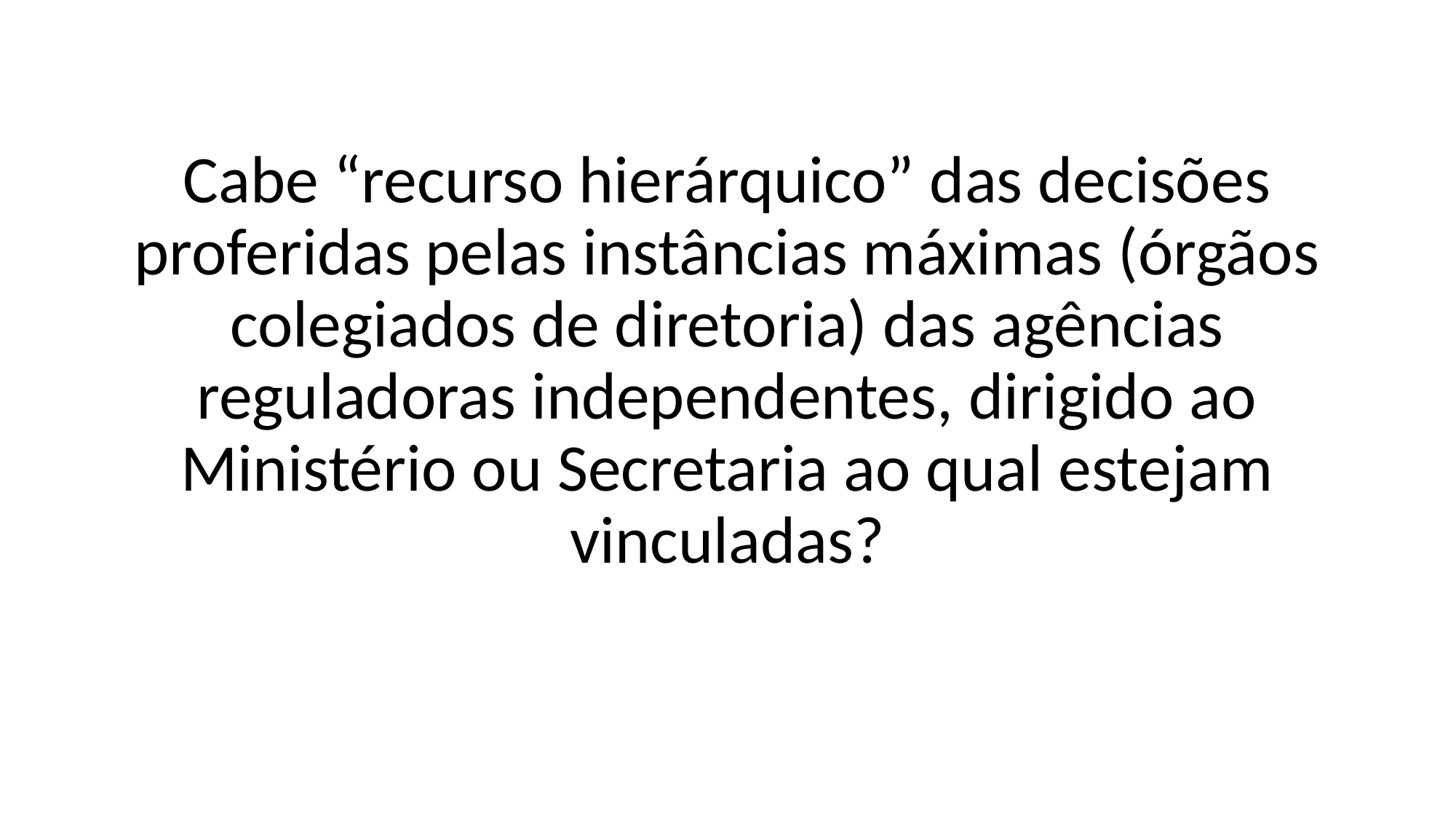

# Cabe “recurso hierárquico” das decisões proferidas pelas instâncias máximas (órgãos colegiados de diretoria) das agências reguladoras independentes, dirigido ao Ministério ou Secretaria ao qual estejam vinculadas?